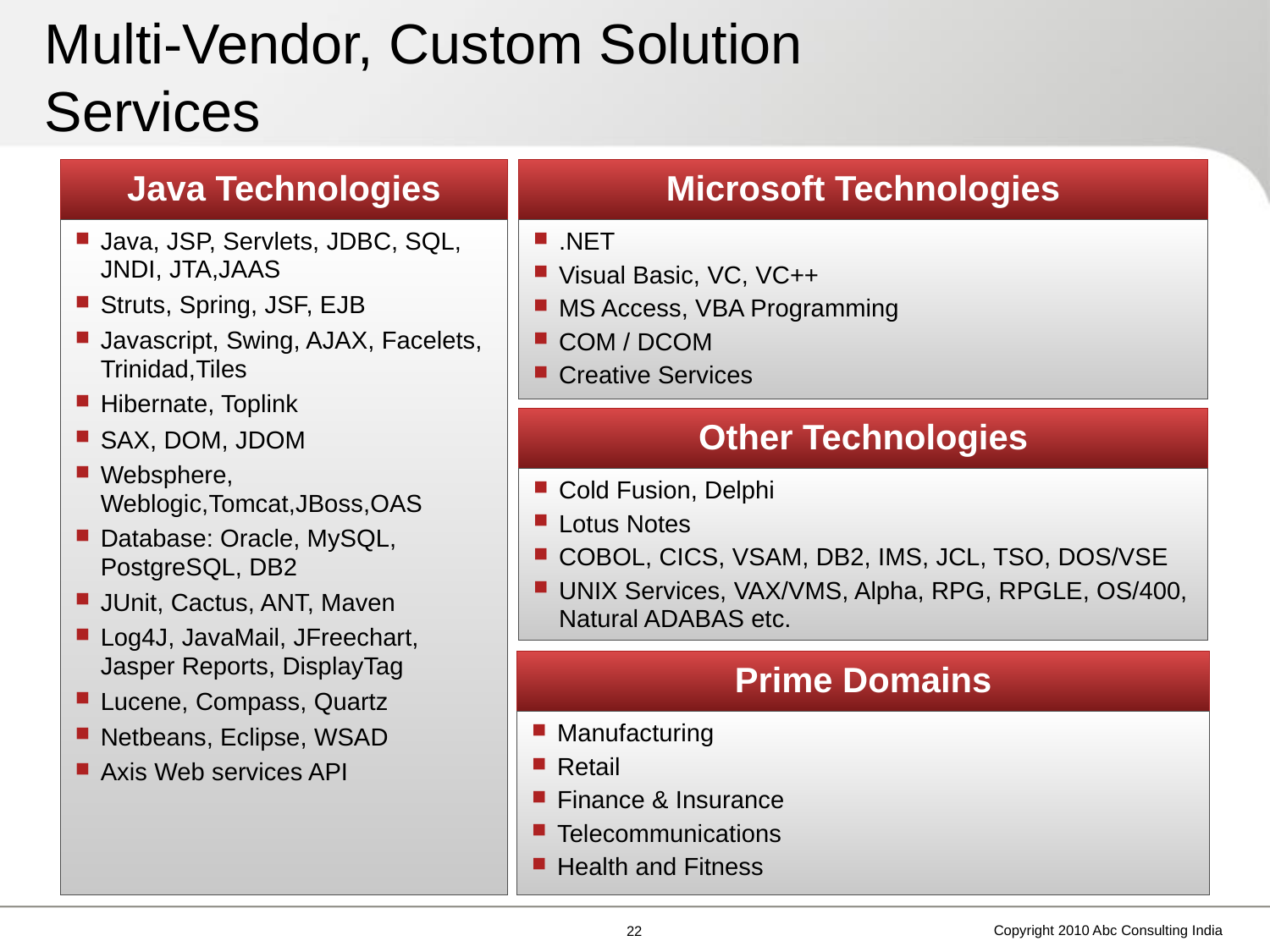

# Multi-Vendor, Custom Solution Services
Java Technologies
Microsoft Technologies
Java, JSP, Servlets, JDBC, SQL, JNDI, JTA,JAAS
Struts, Spring, JSF, EJB
Javascript, Swing, AJAX, Facelets, Trinidad,Tiles
Hibernate, Toplink
SAX, DOM, JDOM
Websphere, Weblogic,Tomcat,JBoss,OAS
Database: Oracle, MySQL, PostgreSQL, DB2
JUnit, Cactus, ANT, Maven
Log4J, JavaMail, JFreechart, Jasper Reports, DisplayTag
Lucene, Compass, Quartz
Netbeans, Eclipse, WSAD
Axis Web services API
.NET
Visual Basic, VC, VC++
MS Access, VBA Programming
COM / DCOM
Creative Services
Other Technologies
Cold Fusion, Delphi
Lotus Notes
COBOL, CICS, VSAM, DB2, IMS, JCL, TSO, DOS/VSE
UNIX Services, VAX/VMS, Alpha, RPG, RPGLE, OS/400, Natural ADABAS etc.
Prime Domains
Manufacturing
Retail
Finance & Insurance
Telecommunications
Health and Fitness
Copyright 2010 Abc Consulting India
22